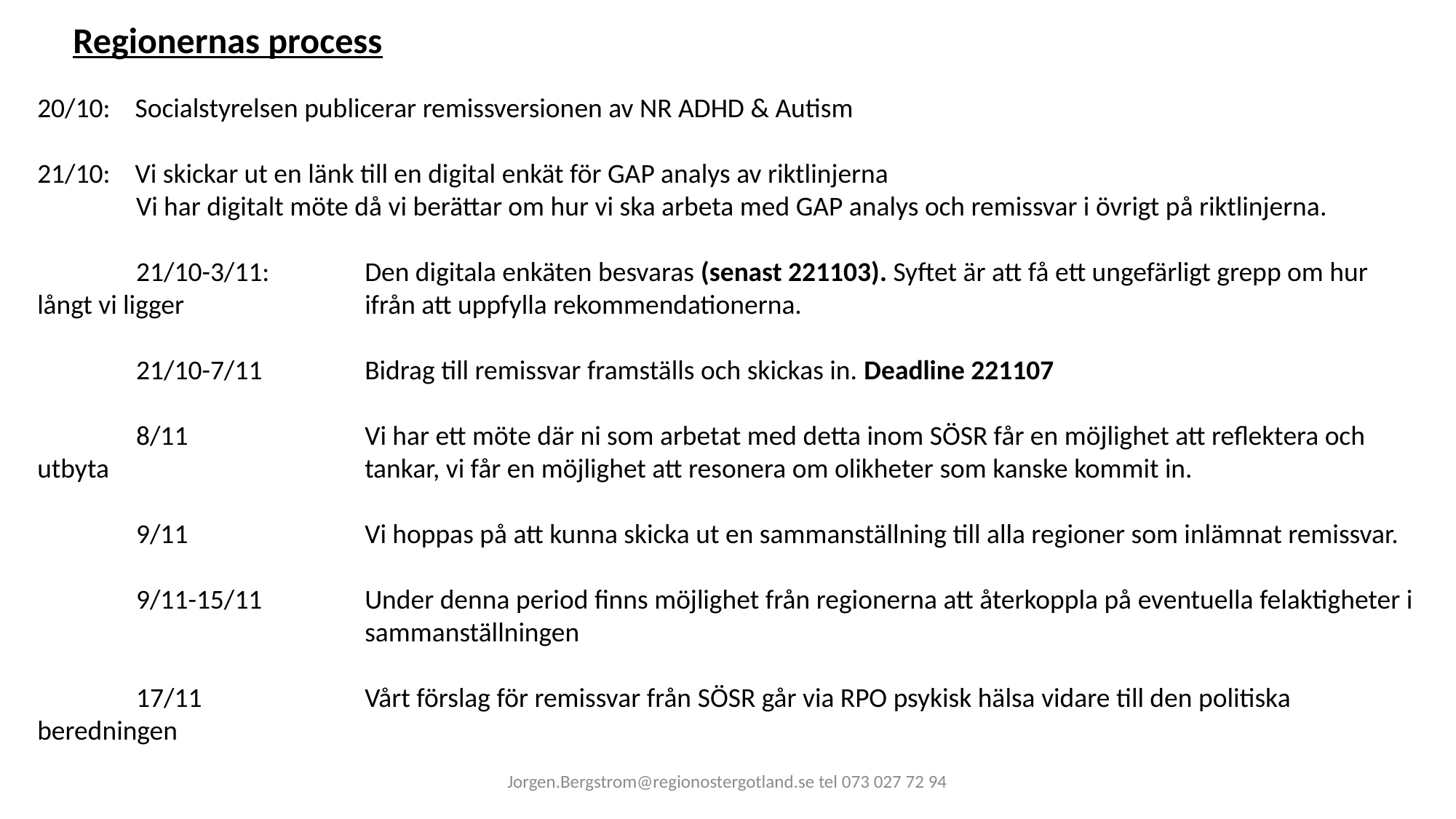

Regionernas process
20/10:    Socialstyrelsen publicerar remissversionen av NR ADHD & Autism

21/10:    Vi skickar ut en länk till en digital enkät för GAP analys av riktlinjerna
Vi har digitalt möte då vi berättar om hur vi ska arbeta med GAP analys och remissvar i övrigt på riktlinjerna.

21/10-3/11:       	Den digitala enkäten besvaras (senast 221103). Syftet är att få ett ungefärligt grepp om hur långt vi ligger 		ifrån att uppfylla rekommendationerna.

21/10-7/11       	Bidrag till remissvar framställs och skickas in. Deadline 221107

8/11                   	Vi har ett möte där ni som arbetat med detta inom SÖSR får en möjlighet att reflektera och utbyta 			tankar, vi får en möjlighet att resonera om olikheter som kanske kommit in.

9/11                    	Vi hoppas på att kunna skicka ut en sammanställning till alla regioner som inlämnat remissvar.

9/11-15/11        	Under denna period finns möjlighet från regionerna att återkoppla på eventuella felaktigheter i 			sammanställningen

17/11 	           	Vårt förslag för remissvar från SÖSR går via RPO psykisk hälsa vidare till den politiska beredningen
Jorgen.Bergstrom@regionostergotland.se tel 073 027 72 94